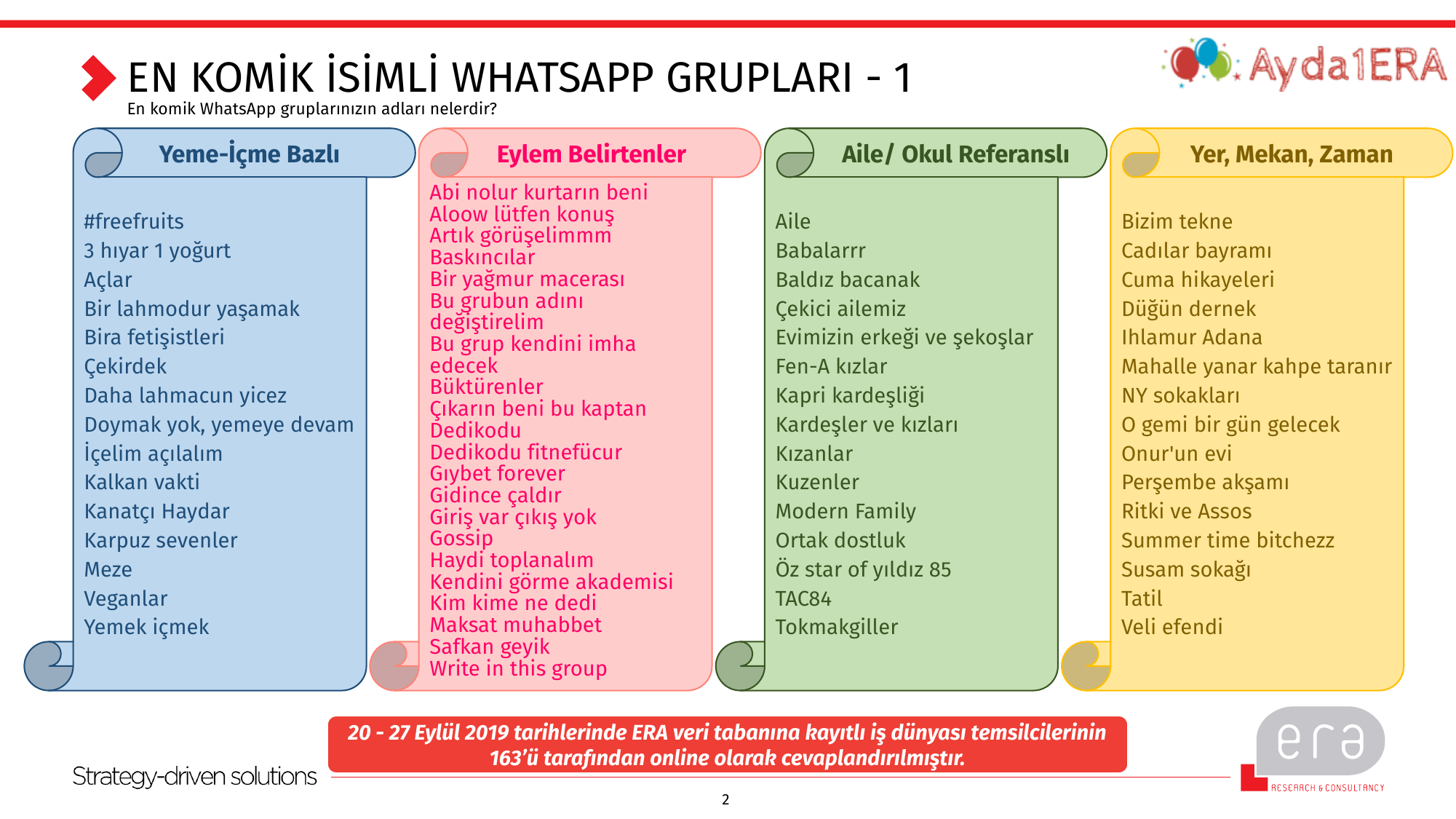

# EN KOMİK İSİMLİ WHATSAPP GRUPLARI - 1
En komik WhatsApp gruplarınızın adları nelerdir?
#freefruits
3 hıyar 1 yoğurt
Açlar
Bir lahmodur yaşamak
Bira fetişistleri
Çekirdek
Daha lahmacun yicez
Doymak yok, yemeye devam
İçelim açılalım
Kalkan vakti
Kanatçı Haydar
Karpuz sevenler
Meze
Veganlar
Yemek içmek
Abi nolur kurtarın beni
Aloow lütfen konuş
Artık görüşelimmm
Baskıncılar
Bir yağmur macerası
Bu grubun adını değiştirelim
Bu grup kendini imha edecek
Büktürenler
Çıkarın beni bu kaptan
Dedikodu
Dedikodu fitnefücur
Gıybet forever
Gidince çaldır
Giriş var çıkış yok
Gossip
Haydi toplanalım
Kendini görme akademisi
Kim kime ne dedi
Maksat muhabbet
Safkan geyik
Write in this group
Aile
Babalarrr
Baldız bacanak
Çekici ailemiz
Evimizin erkeği ve şekoşlar
Fen-A kızlar
Kapri kardeşliği
Kardeşler ve kızları
Kızanlar
Kuzenler
Modern Family
Ortak dostluk
Öz star of yıldız 85
TAC84
Tokmakgiller
Bizim tekne
Cadılar bayramı
Cuma hikayeleri
Düğün dernek
Ihlamur Adana
Mahalle yanar kahpe taranır
NY sokakları
O gemi bir gün gelecek
Onur'un evi
Perşembe akşamı
Ritki ve Assos
Summer time bitchezz
Susam sokağı
Tatil
Veli efendi
Yeme-İçme Bazlı
Eylem Belirtenler
Aile/ Okul Referanslı
Yer, Mekan, Zaman
20 - 27 Eylül 2019 tarihlerinde ERA veri tabanına kayıtlı iş dünyası temsilcilerinin 163’ü tarafından online olarak cevaplandırılmıştır.